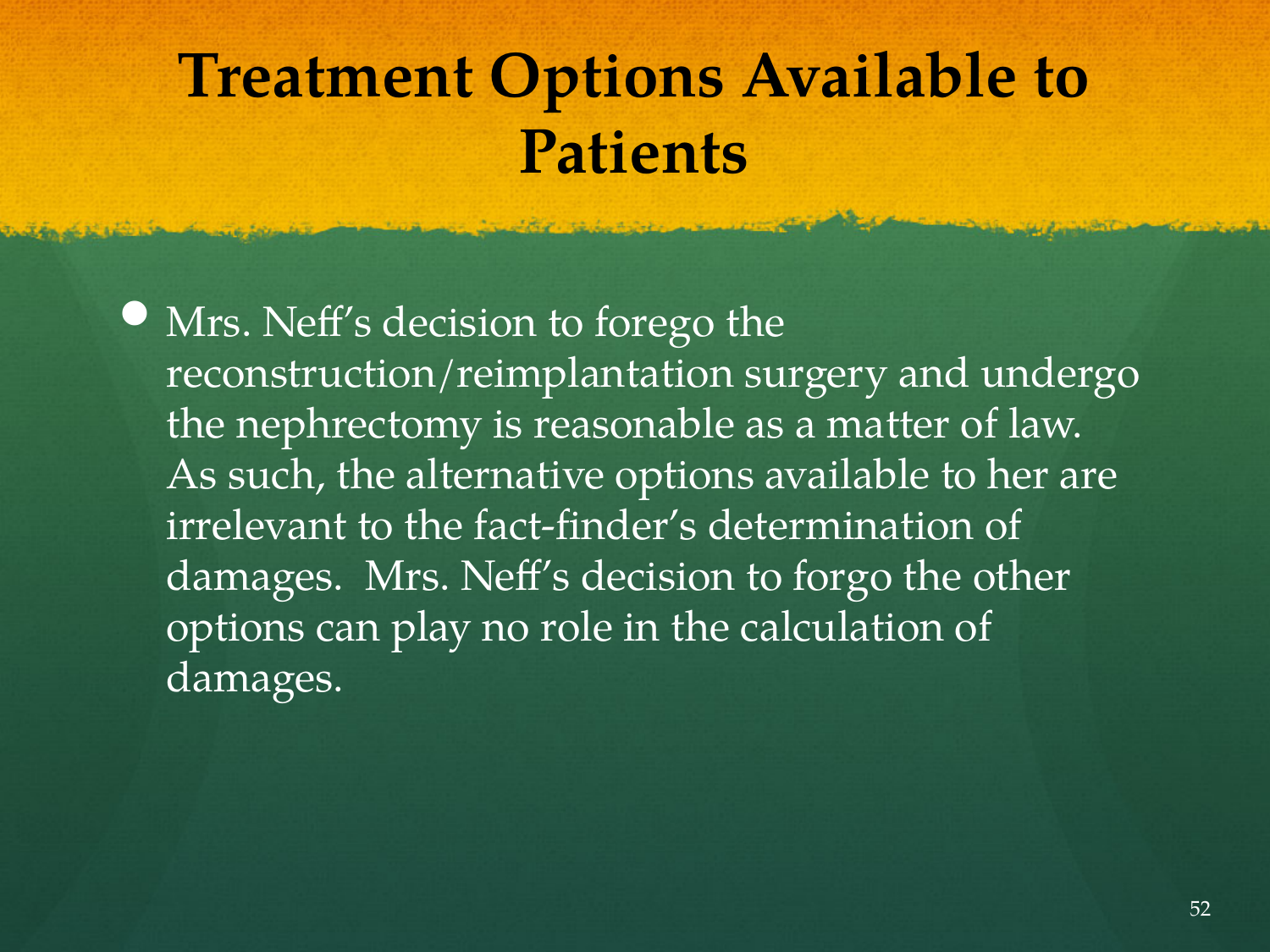

# Treatment Options Available to Patients
Mrs. Neff’s decision to forego the reconstruction/reimplantation surgery and undergo the nephrectomy is reasonable as a matter of law.  As such, the alternative options available to her are irrelevant to the fact-finder’s determination of damages.  Mrs. Neff’s decision to forgo the other options can play no role in the calculation of damages.
52